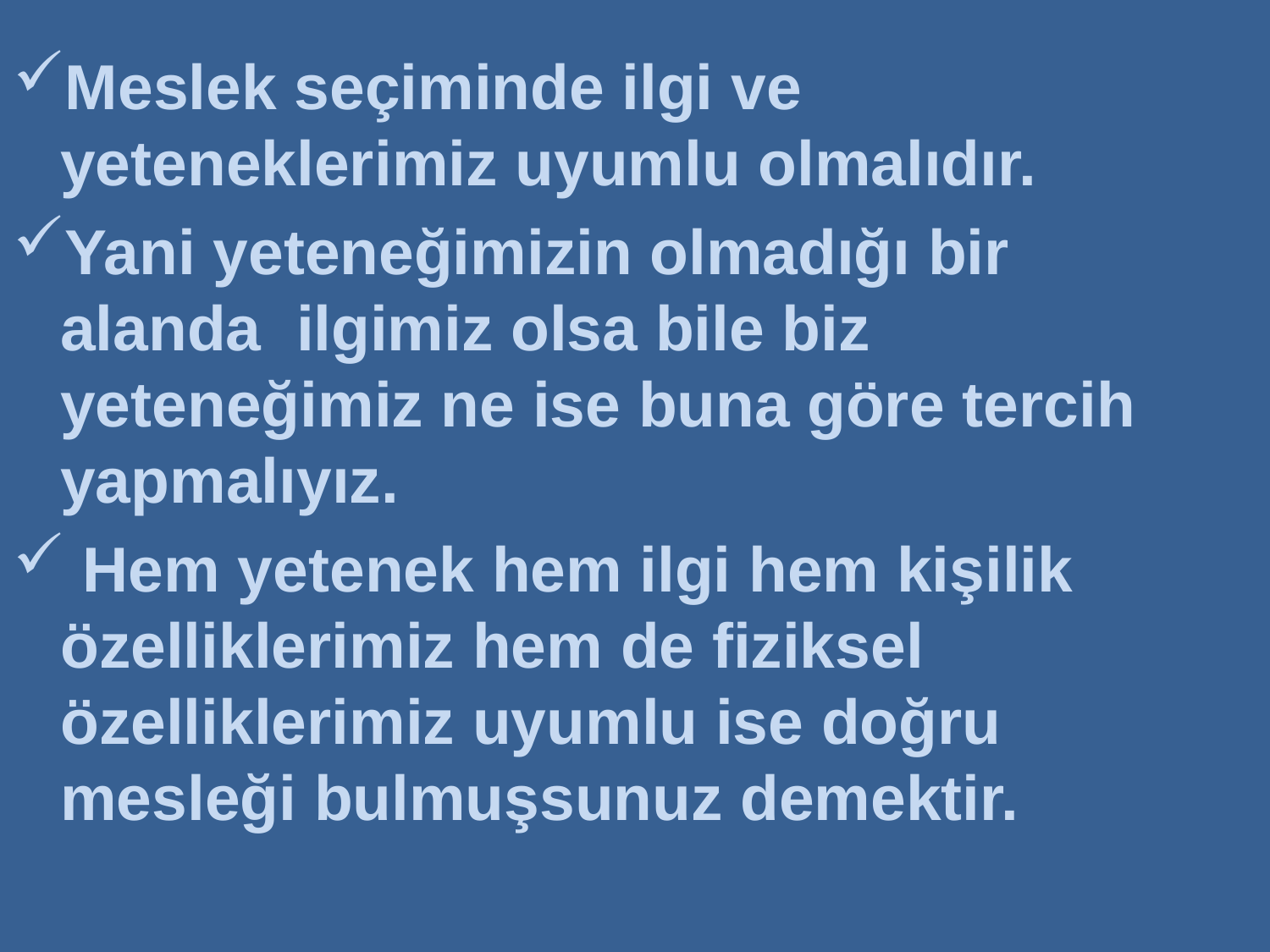

Meslek seçiminde ilgi ve yeteneklerimiz uyumlu olmalıdır.
Yani yeteneğimizin olmadığı bir alanda  ilgimiz olsa bile biz yeteneğimiz ne ise buna göre tercih yapmalıyız.
 Hem yetenek hem ilgi hem kişilik özelliklerimiz hem de fiziksel özelliklerimiz uyumlu ise doğru mesleği bulmuşsunuz demektir.